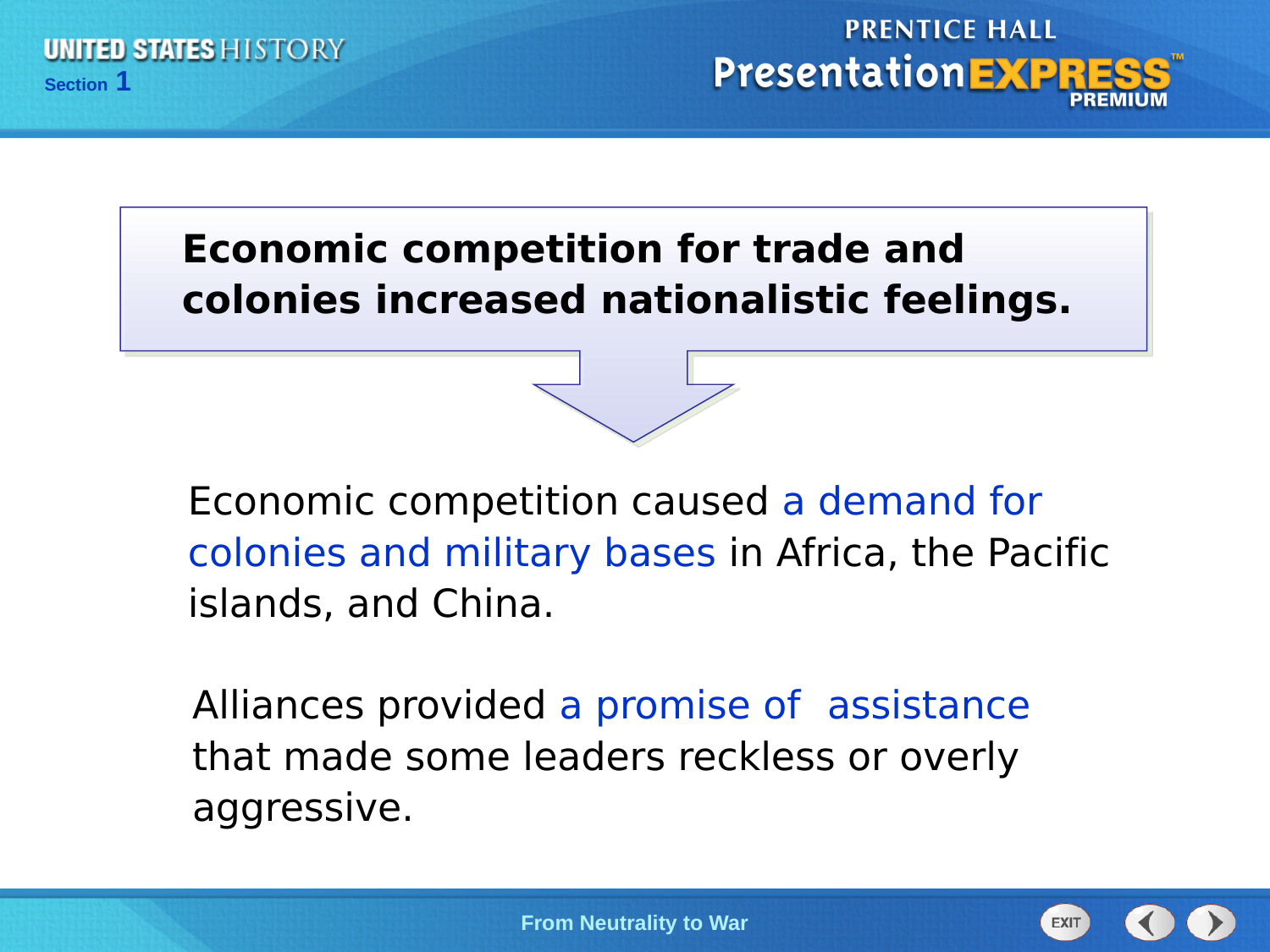

Economic competition for trade and colonies increased nationalistic feelings.
Economic competition caused a demand for colonies and military bases in Africa, the Pacific islands, and China.
Alliances provided a promise of 	assistance that made some leaders reckless or overly aggressive.